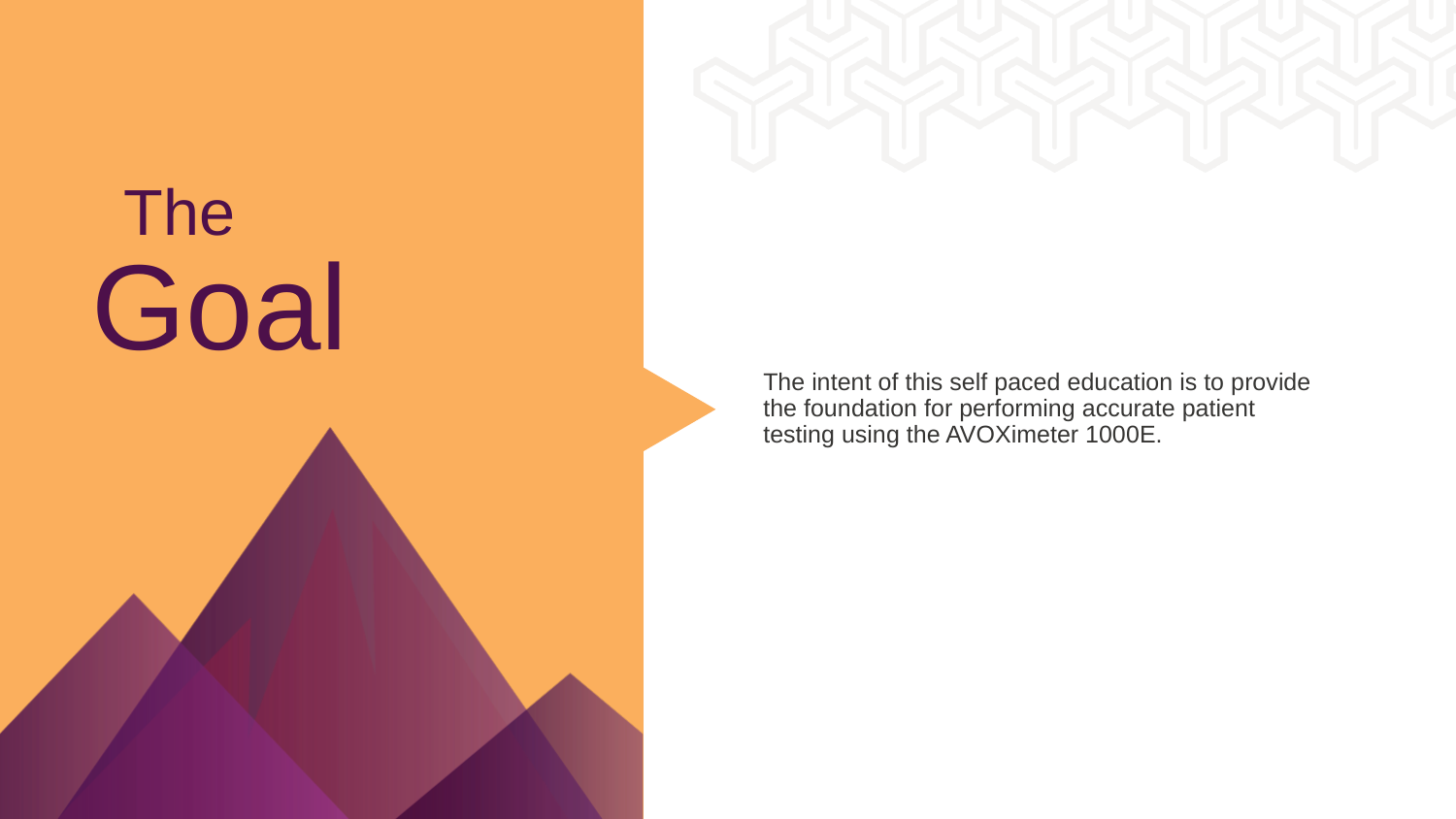

#
The intent of this self paced education is to provide the foundation for performing accurate patient testing using the AVOXimeter 1000E.